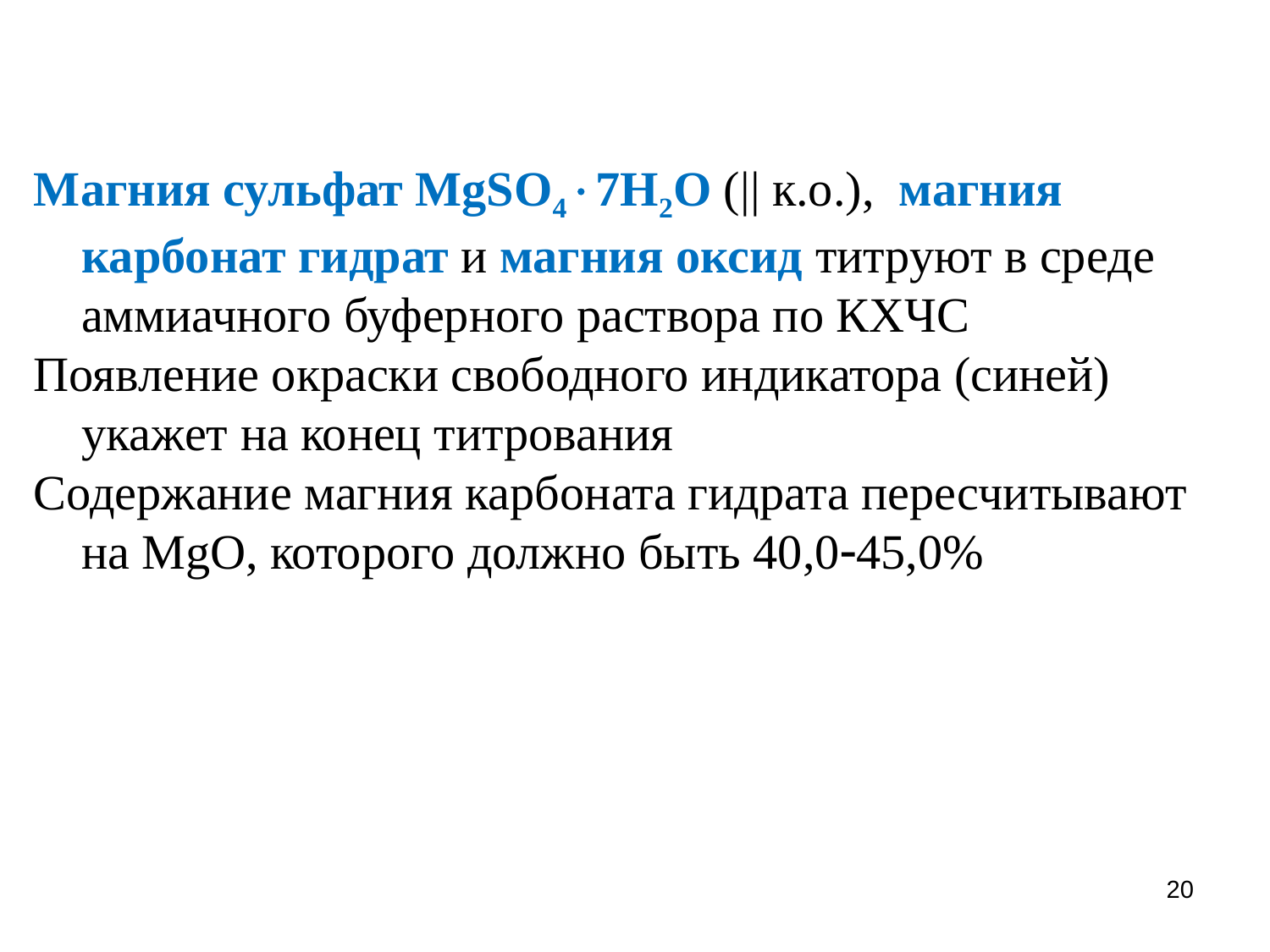

Магния сульфат MgSO4⋅7H2O (|| к.о.),  магния карбонат гидрат и магния оксид титруют в среде аммиачного буферного раствора по КХЧС
Появление окраски свободного индикатора (синей) укажет на конец титрования
Содержание магния карбоната гидрата пересчитывают на MgO, которого должно быть 40,0−45,0%

20